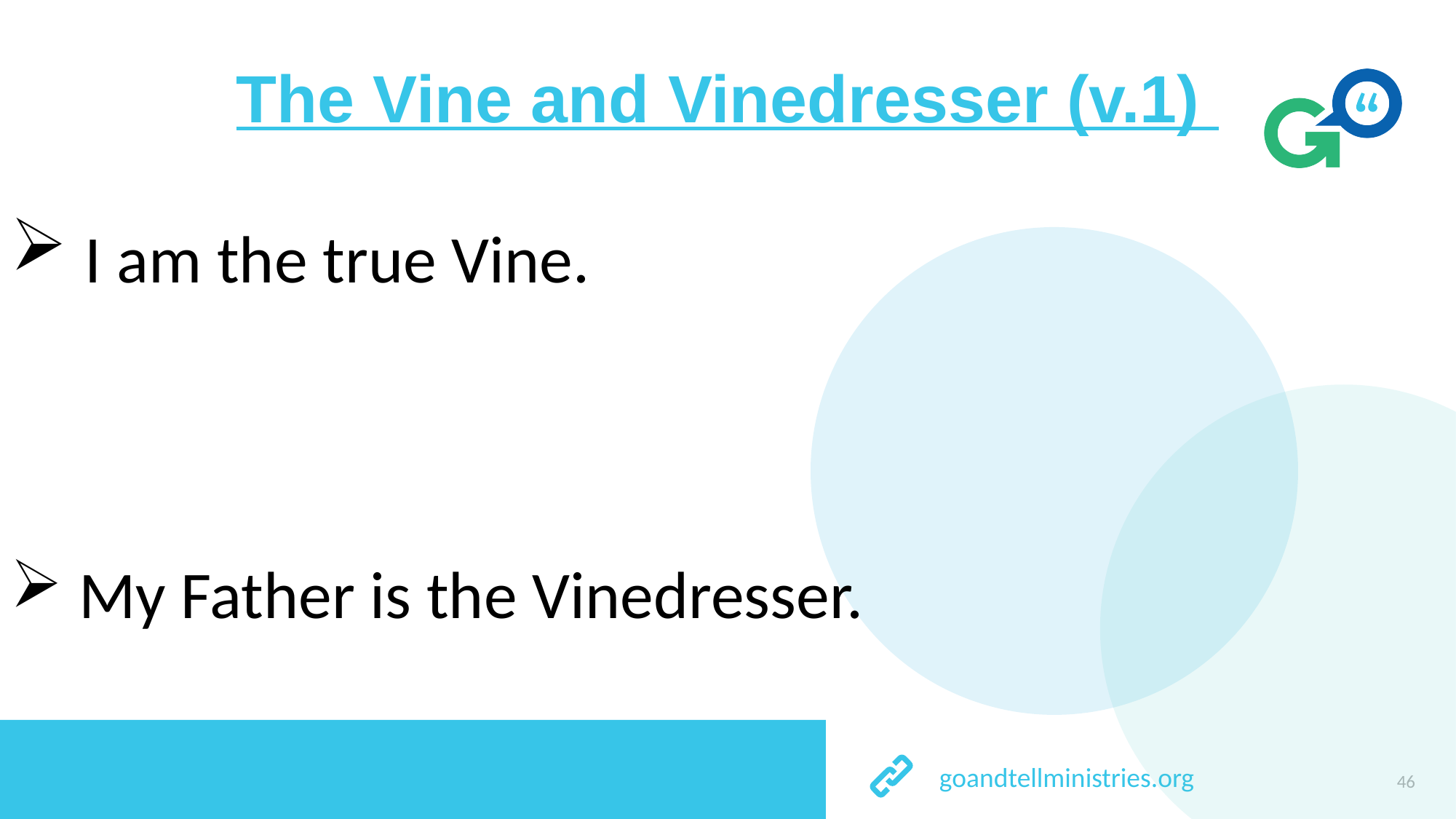

# The Vine and Vinedresser (v.1)
 I am the true Vine.

 My Father is the Vinedresser.
46